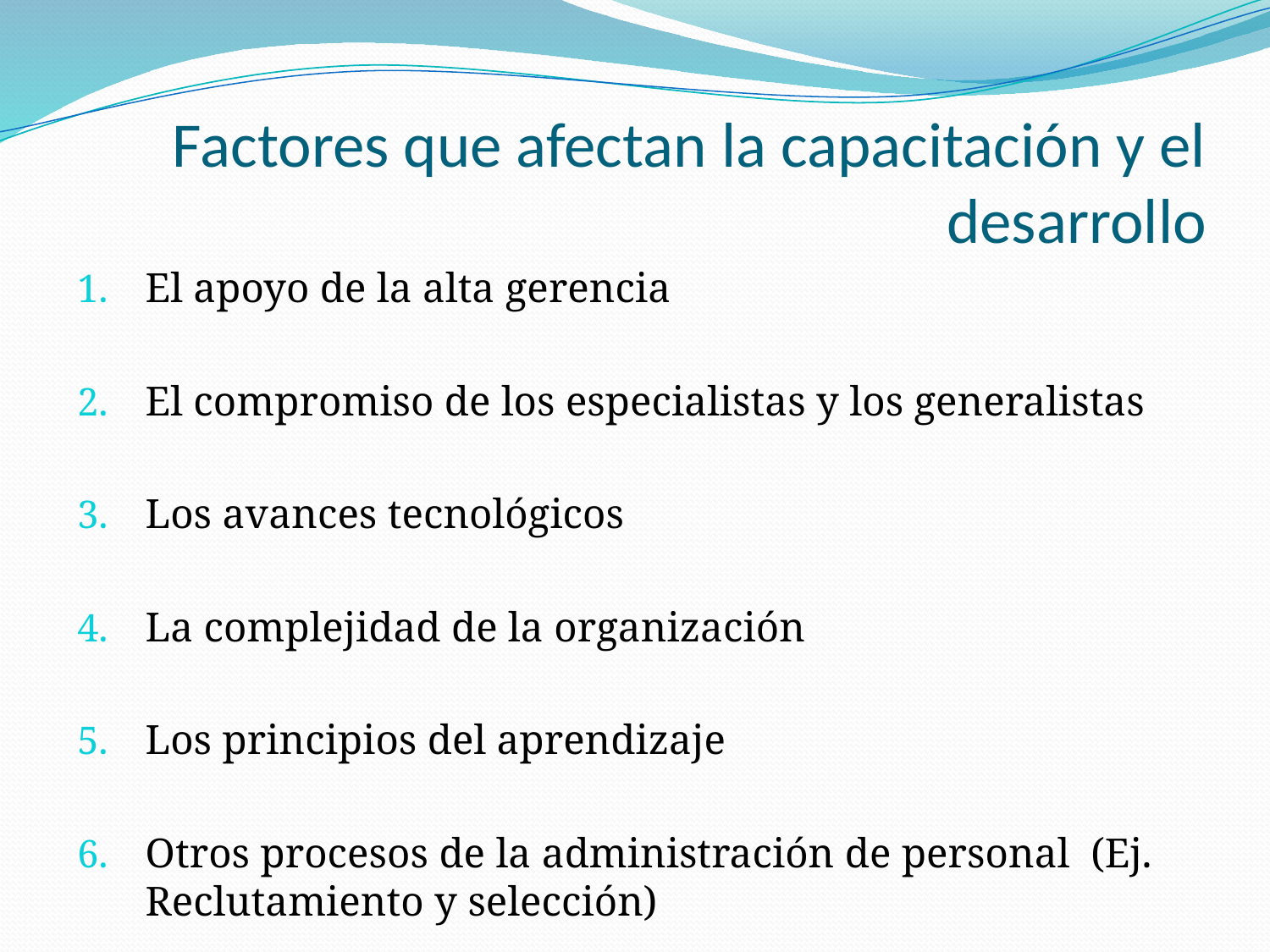

# Factores que afectan la capacitación y el desarrollo
El apoyo de la alta gerencia

El compromiso de los especialistas y los generalistas

Los avances tecnológicos

La complejidad de la organización

Los principios del aprendizaje

Otros procesos de la administración de personal  (Ej. Reclutamiento y selección)